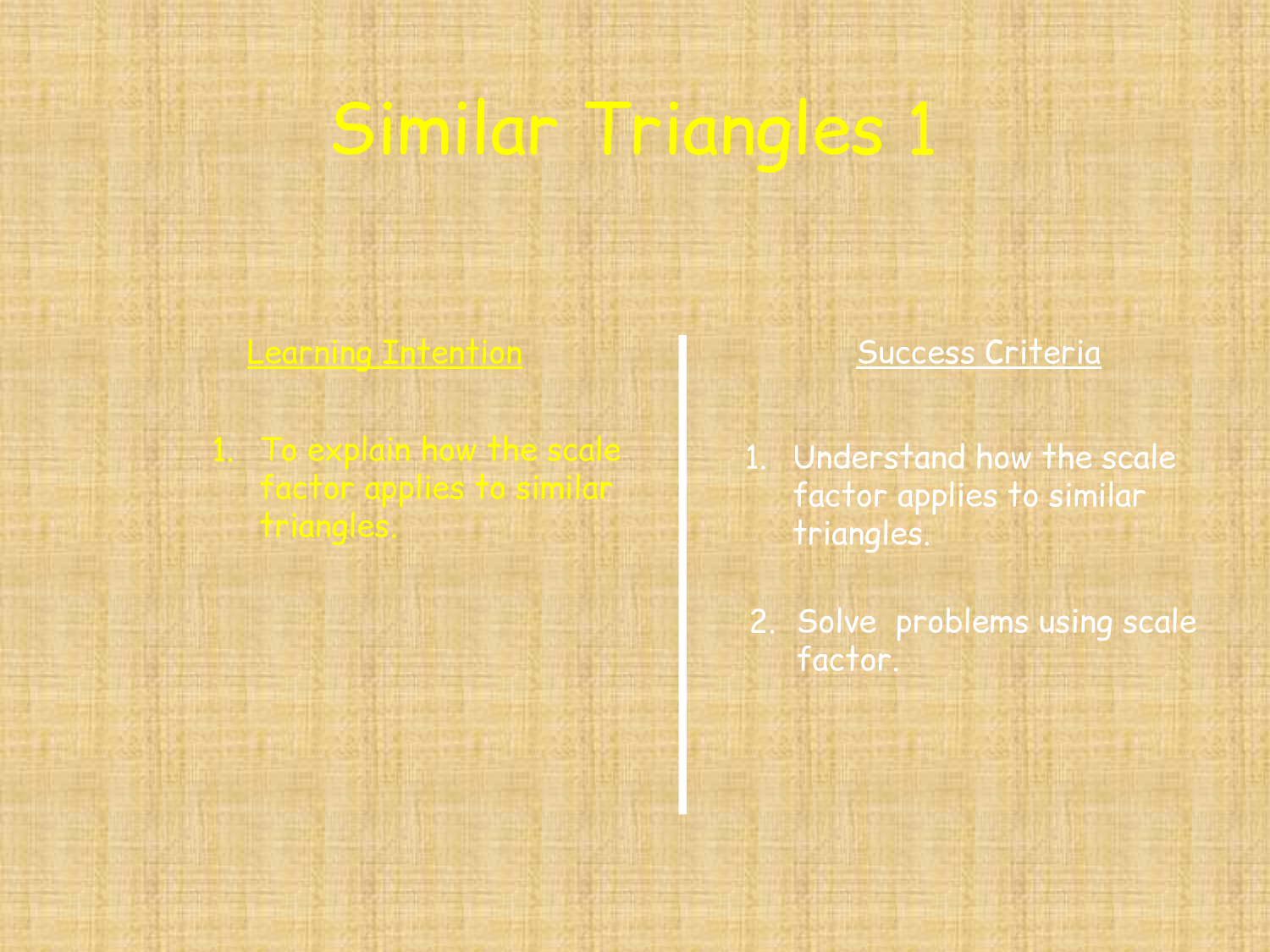

Similar Triangles 1
Learning Intention
Success Criteria

To explain how the scale factor applies to similar triangles.
1.	Understand how the scale factor applies to similar triangles.
2.	Solve  problems using scale factor.